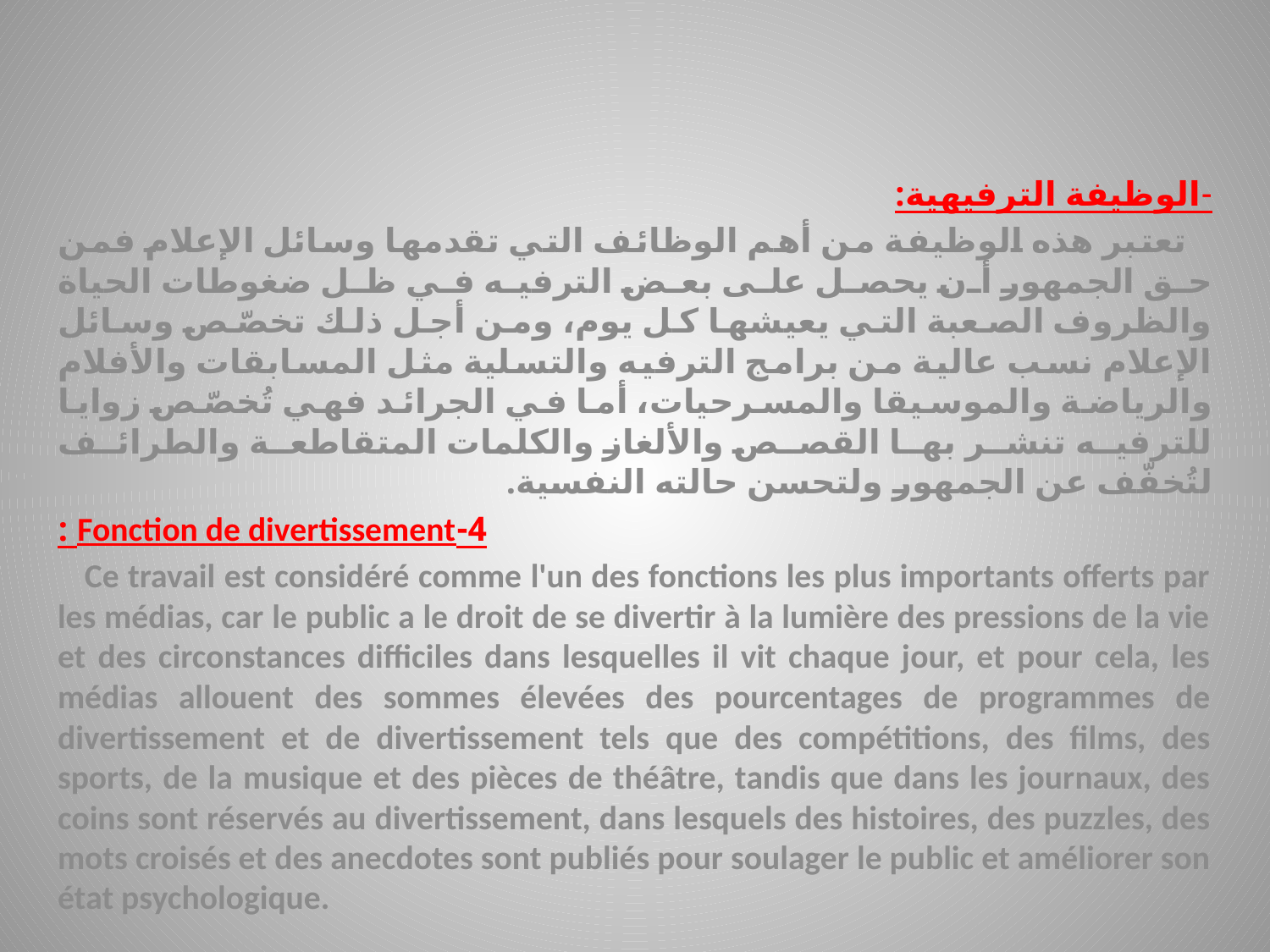

-الوظيفة الترفيهية:
   تعتبر هذه الوظيفة من أهم الوظائف التي تقدمها وسائل الإعلام فمن حق الجمهور أن يحصل على بعض الترفيه في ظل ضغوطات الحياة والظروف الصعبة التي يعيشها كل يوم، ومن أجل ذلك تخصّص وسائل الإعلام نسب عالية من برامج الترفيه والتسلية مثل المسابقات والأفلام والرياضة والموسيقا والمسرحيات، أما في الجرائد فهي تُخصّص زوايا للترفيه تنشر بها القصص والألغاز والكلمات المتقاطعة والطرائف لتُخفّف عن الجمهور ولتحسن حالته النفسية.
4-Fonction de divertissement :
   Ce travail est considéré comme l'un des fonctions les plus importants offerts par les médias, car le public a le droit de se divertir à la lumière des pressions de la vie et des circonstances difficiles dans lesquelles il vit chaque jour, et pour cela, les médias allouent des sommes élevées des pourcentages de programmes de divertissement et de divertissement tels que des compétitions, des films, des sports, de la musique et des pièces de théâtre, tandis que dans les journaux, des coins sont réservés au divertissement, dans lesquels des histoires, des puzzles, des mots croisés et des anecdotes sont publiés pour soulager le public et améliorer son état psychologique.